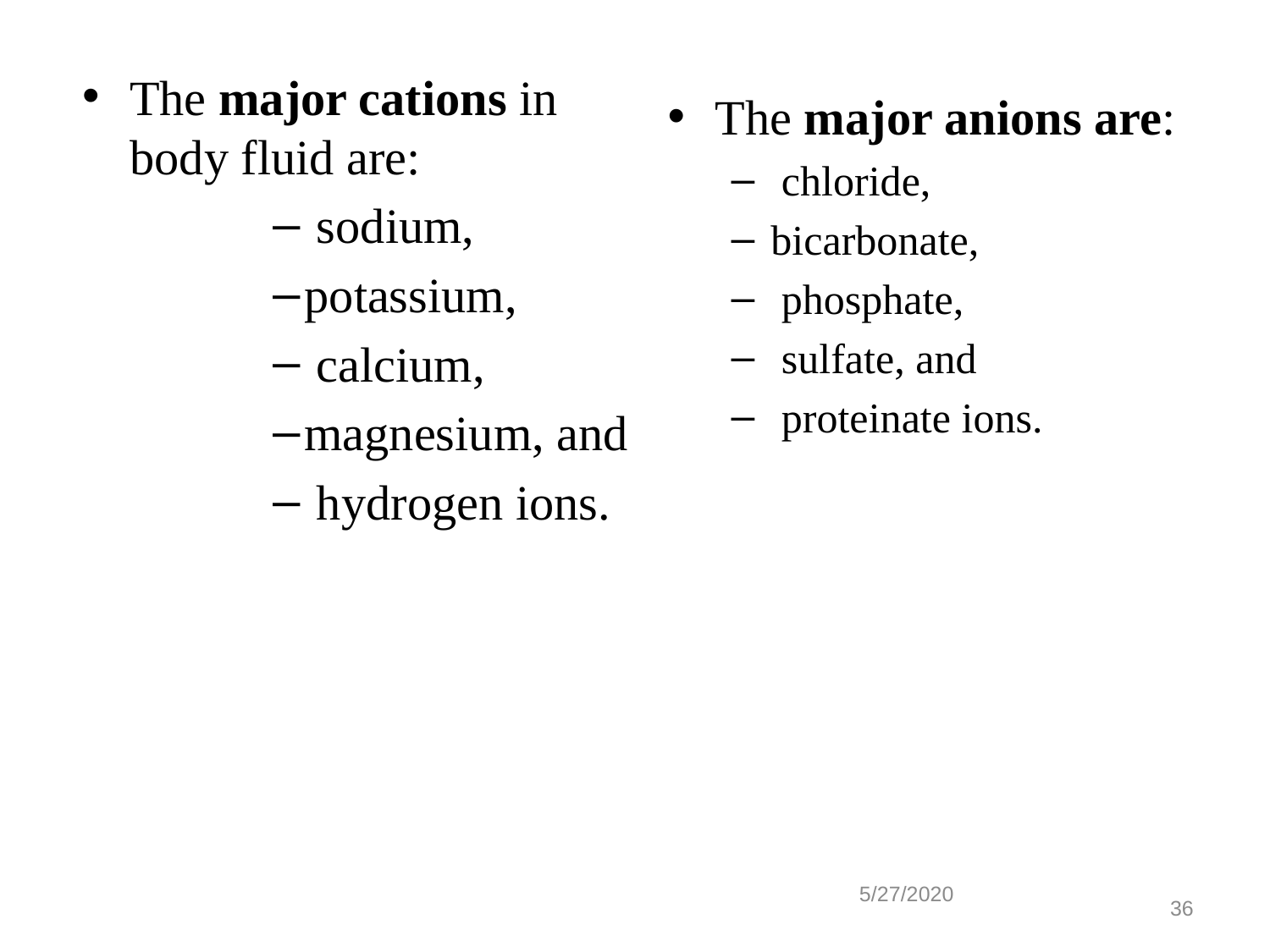

The major cations in body fluid are:
 sodium,
potassium,
 calcium,
magnesium, and
 hydrogen ions.

The major anions are:
 chloride,
bicarbonate,
 phosphate,
 sulfate, and
 proteinate ions.
5/27/2020
36